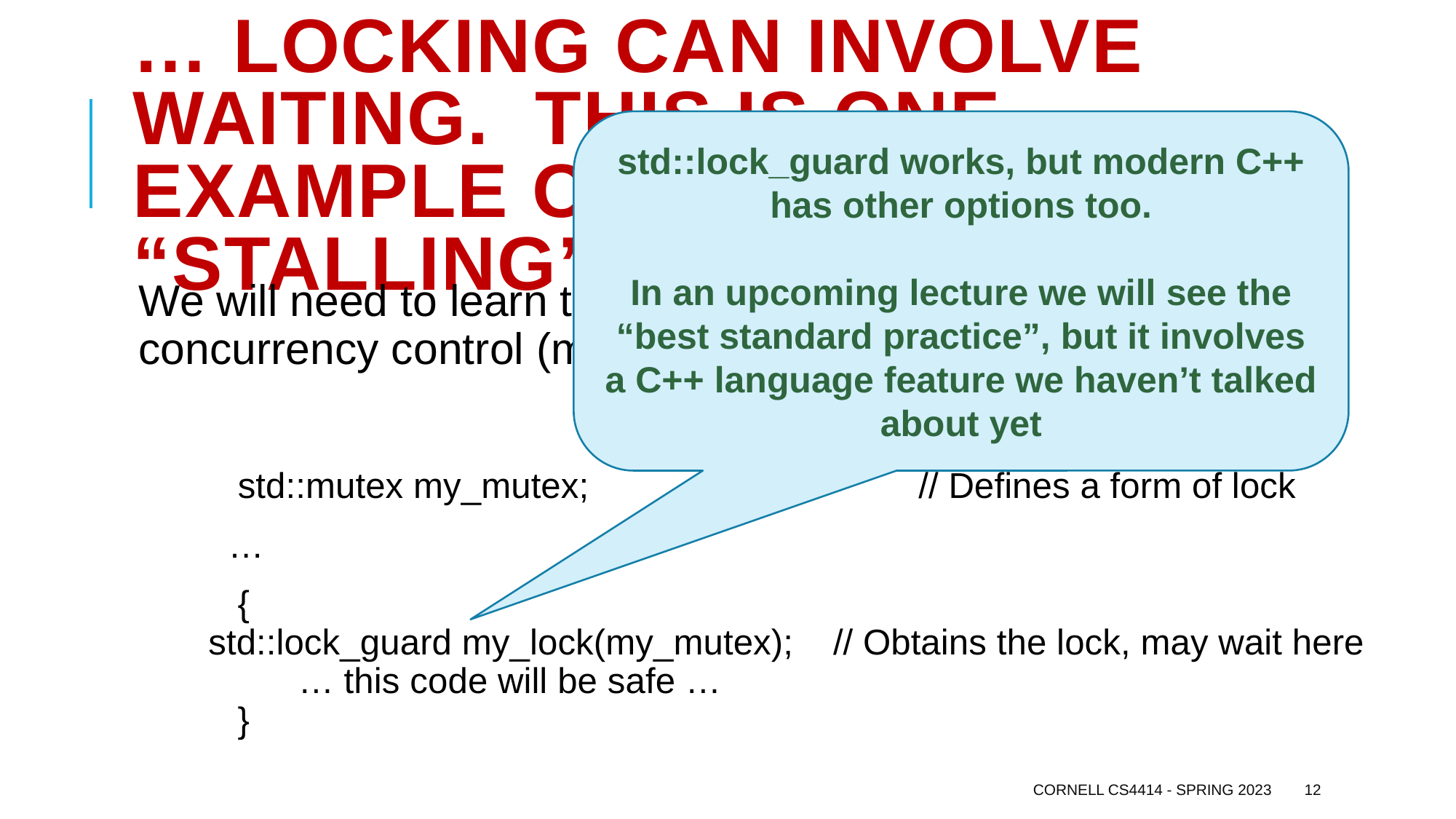

# … locking can involve waiting.  This is one example of a thread “stalling”
std::lock_guard works, but modern C++ has other options too.

In an upcoming lecture we will see the “best standard practice”, but it involves a C++ language feature we haven’t talked about yet
We will need to learn to use locking or other forms of concurrency control (mutual exclusion). For example, in C++:

        std::mutex my_mutex;                                 // Defines a form of lock
         …
 	{
	       std::lock_guard my_lock(my_mutex);    // Obtains the lock, may wait here
                … this code will be safe …
 	}
Cornell CS4414 - Spring 2023
12